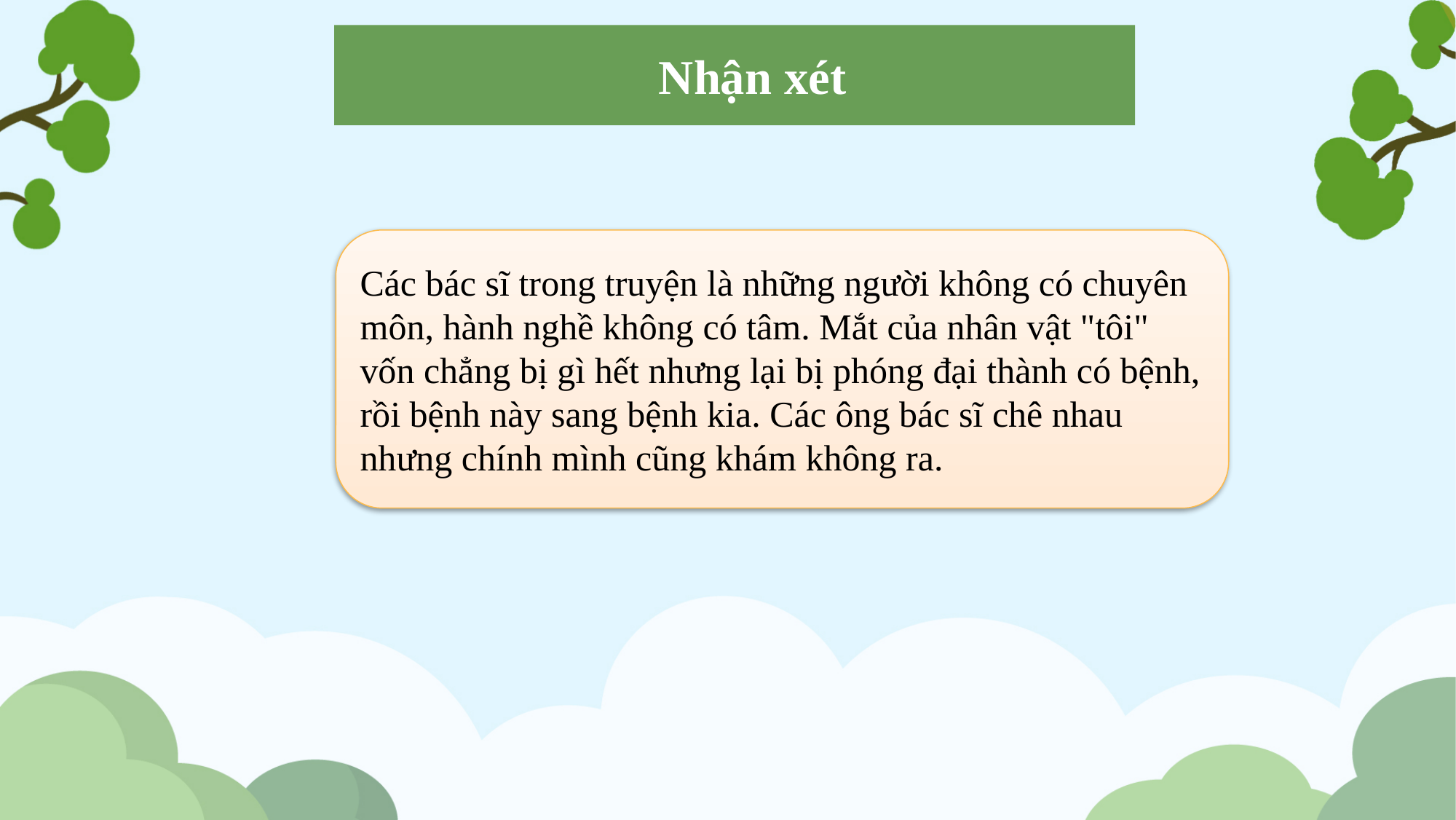

Nhận xét
Các bác sĩ trong truyện là những người không có chuyên môn, hành nghề không có tâm. Mắt của nhân vật "tôi" vốn chẳng bị gì hết nhưng lại bị phóng đại thành có bệnh, rồi bệnh này sang bệnh kia. Các ông bác sĩ chê nhau nhưng chính mình cũng khám không ra.